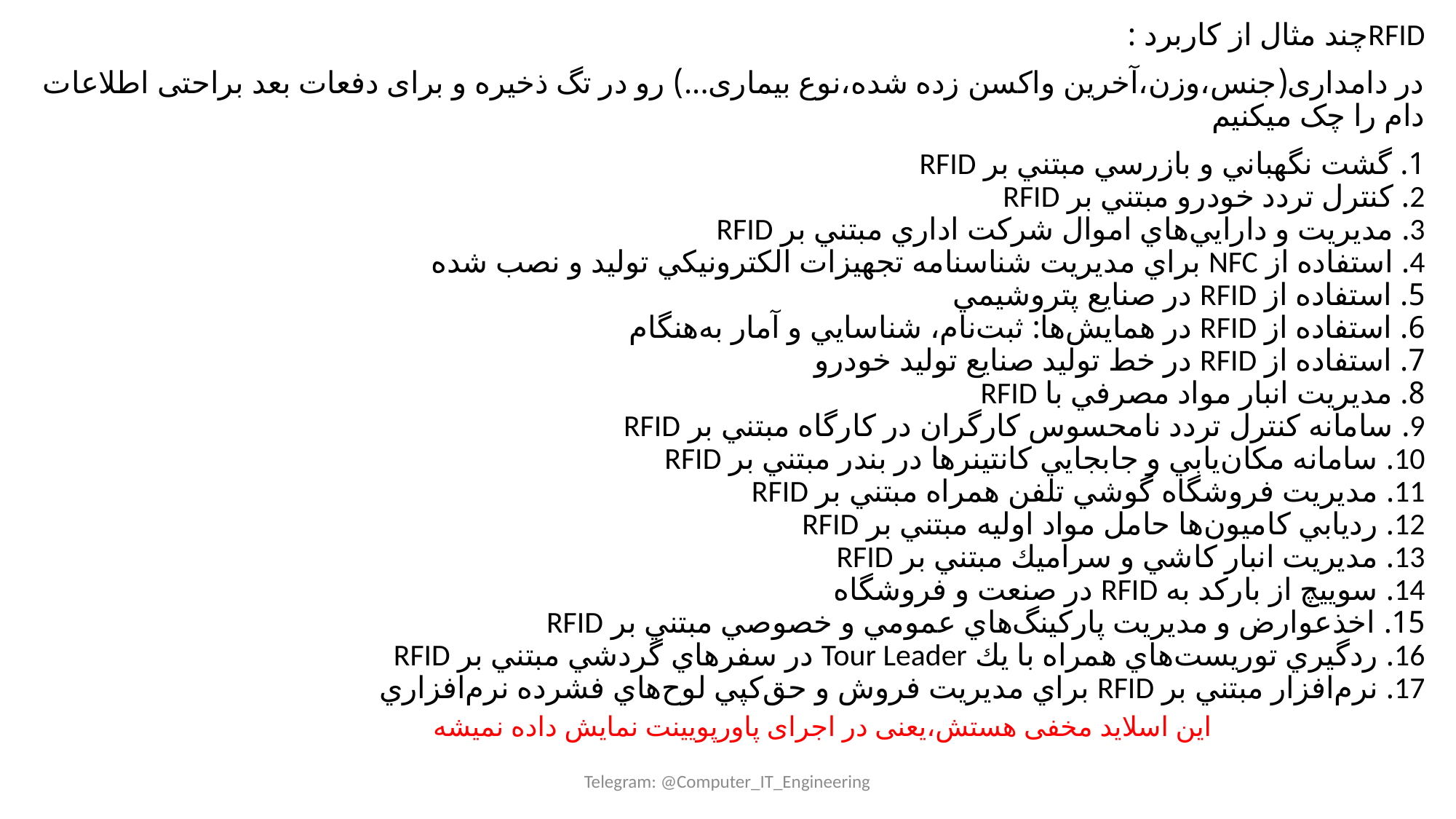

RFIDچند مثال از کاربرد :
در دامداری(جنس،وزن،آخرین واکسن زده شده،نوع بیماری...) رو در تگ ذخیره و برای دفعات بعد براحتی اطلاعات دام را چک میکنیم
1. گشت نگهباني و بازرسي مبتني بر RFID
2. كنترل تردد خودرو مبتني بر RFID
3. مديريت و دارايي‌هاي اموال شركت اداري مبتني بر RFID
4. استفاده از NFC براي مديريت شناسنامه تجهيزات الكترونيكي توليد و نصب شده
5. استفاده از RFID در صنايع پتروشيمي
6. استفاده از RFID در همايش‌ها: ثبت‌نام، شناسايي و آمار به‌هنگام
7. استفاده از RFID در خط توليد صنايع توليد خودرو
8. مديريت انبار مواد مصرفي با RFID
9. سامانه كنترل تردد نامحسوس كارگران در كارگاه مبتني بر RFID
10. سامانه مكان‌يابي و جابجايي كانتينرها در بندر مبتني بر RFID
11. مديريت فروشگاه گوشي تلفن همراه مبتني بر RFID
12. رديابي كاميون‌ها حامل مواد اوليه مبتني بر RFID
13. مديريت انبار كاشي و سراميك مبتني بر RFID
14. سوييچ از باركد به RFID در صنعت و فروشگاه‌
15. اخذعوارض و مديريت پاركينگ‌هاي عمومي و خصوصي مبتني بر RFID
16. ردگيري توريست‌هاي همراه با يك Tour Leader در سفرهاي گردشي مبتني بر RFID
17. نرم‌افزار مبتني بر RFID براي مديريت فروش و حق‌كپي لوح‌هاي فشرده نرم‌افزاري
این اسلاید مخفی هستش،یعنی در اجرای پاورپویینت نمایش داده نمیشه

Telegram: @Computer_IT_Engineering